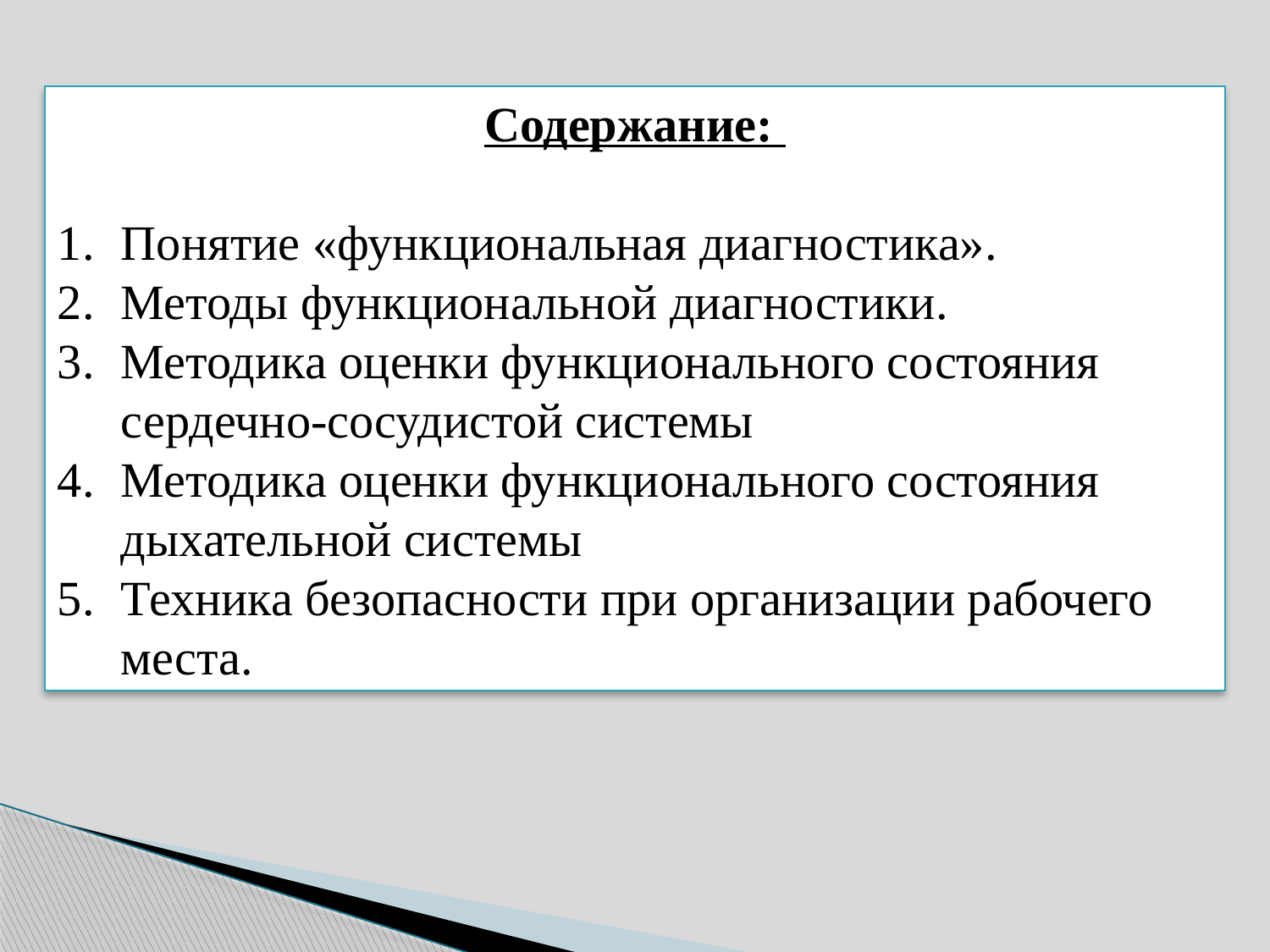

Содержание:

Понятие «функциональная диагностика».
Методы функциональной диагностики.
Методика оценки функционального состояния сердечно-сосудистой системы
Методика оценки функционального состояния дыхательной системы
Техника безопасности при организации рабочего места.